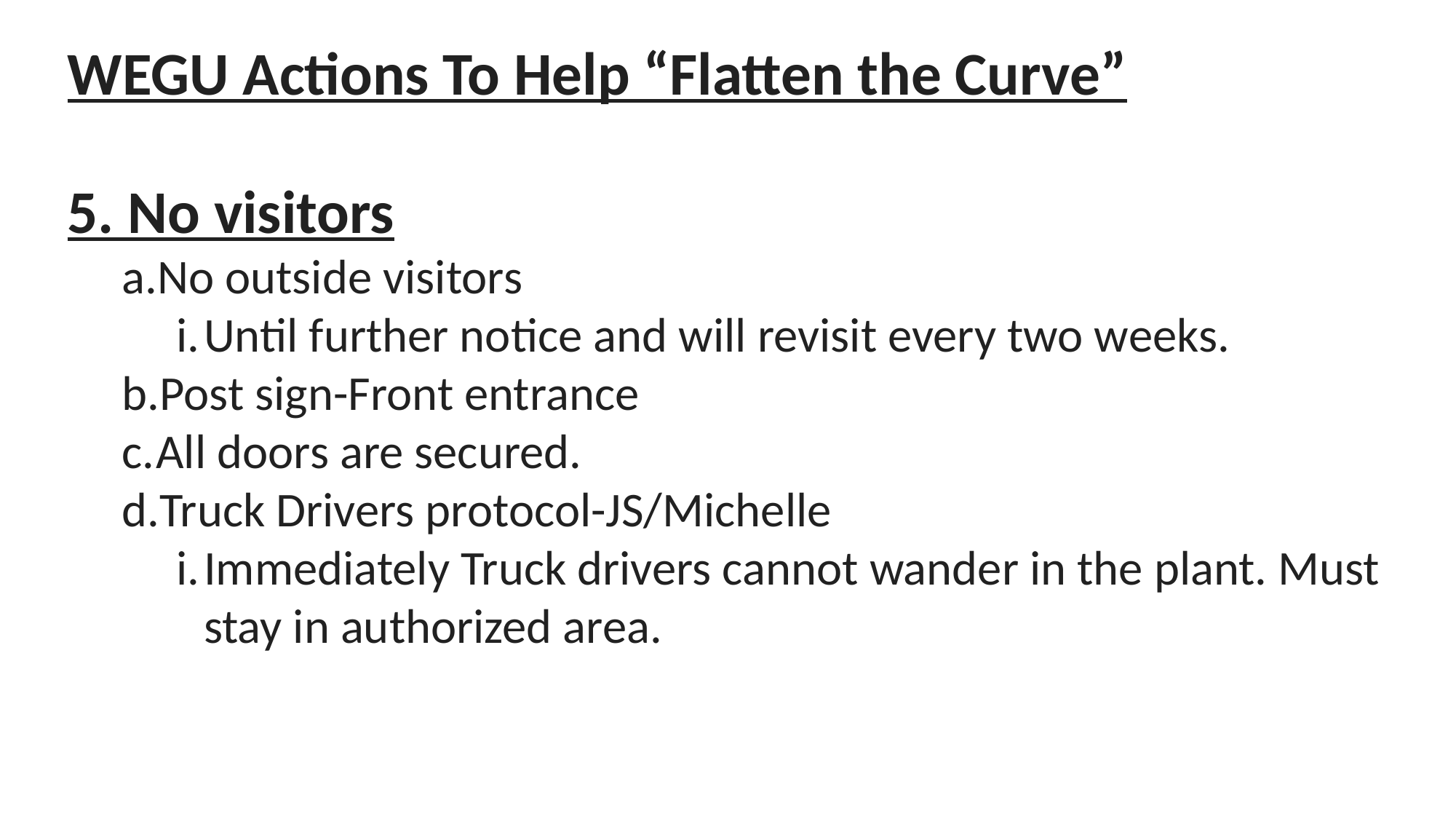

WEGU Actions To Help “Flatten the Curve”

5. No visitors
No outside visitors
Until further notice and will revisit every two weeks.
Post sign-Front entrance
All doors are secured.
Truck Drivers protocol-JS/Michelle
Immediately Truck drivers cannot wander in the plant. Must stay in authorized area.